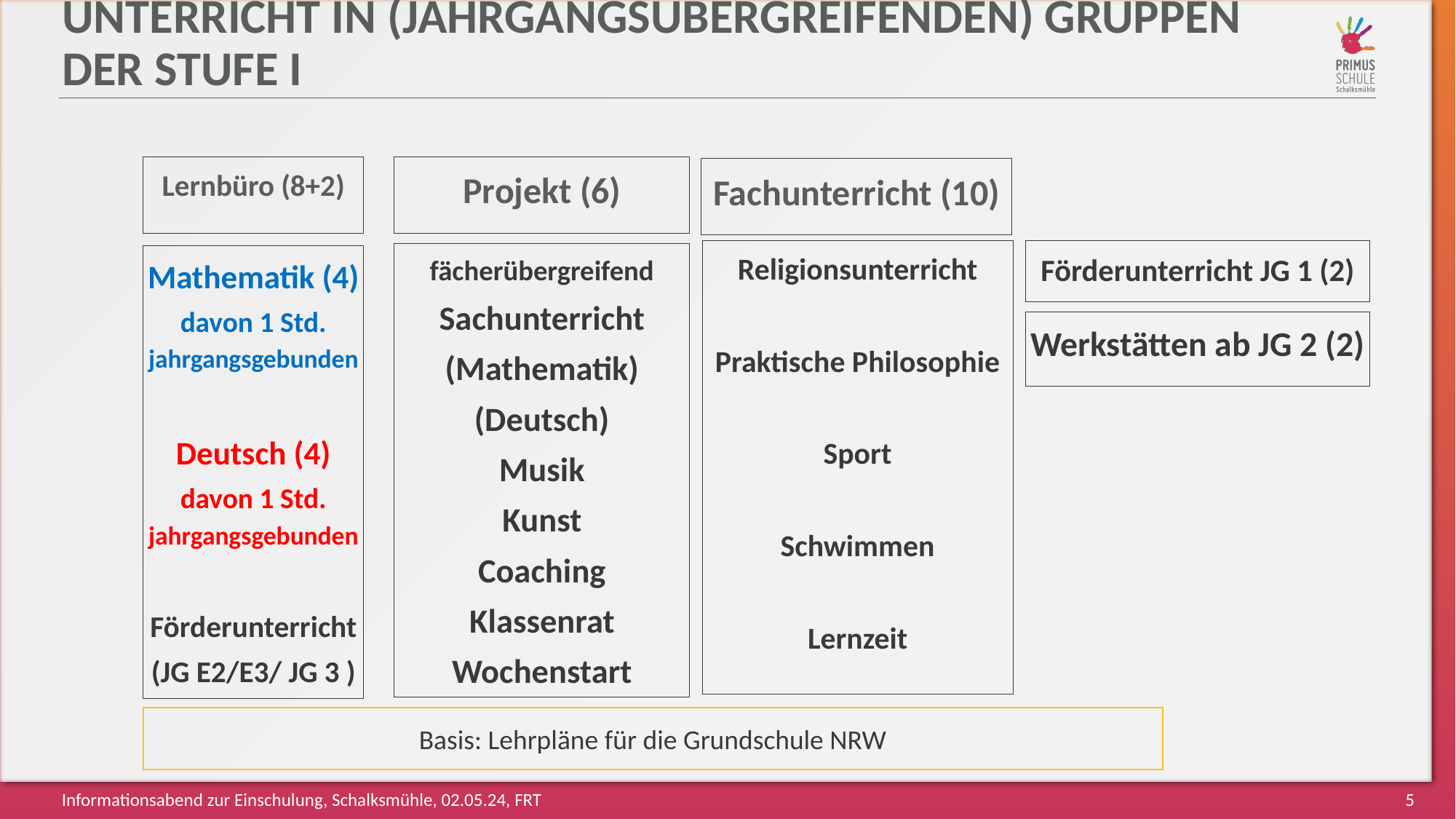

# Unterricht in (jahrgangsübergreifenden) Gruppen der Stufe I
Lernbüro (8+2)
Projekt (6)
Fachunterricht (10)
Religionsunterricht

Praktische Philosophie

Sport

Schwimmen

Lernzeit

Förderunterricht JG 1 (2)

fächerübergreifend
Sachunterricht
(Mathematik)
(Deutsch)
Musik
Kunst
Coaching
Klassenrat
Wochenstart

Mathematik (4)
davon 1 Std. jahrgangsgebunden

Deutsch (4)
davon 1 Std. jahrgangsgebunden

Förderunterricht
(JG E2/E3/ JG 3 )

Werkstätten ab JG 2 (2)

Basis: Lehrpläne für die Grundschule NRW

Informationsabend zur Einschulung, Schalksmühle, 02.05.24, FRT

5